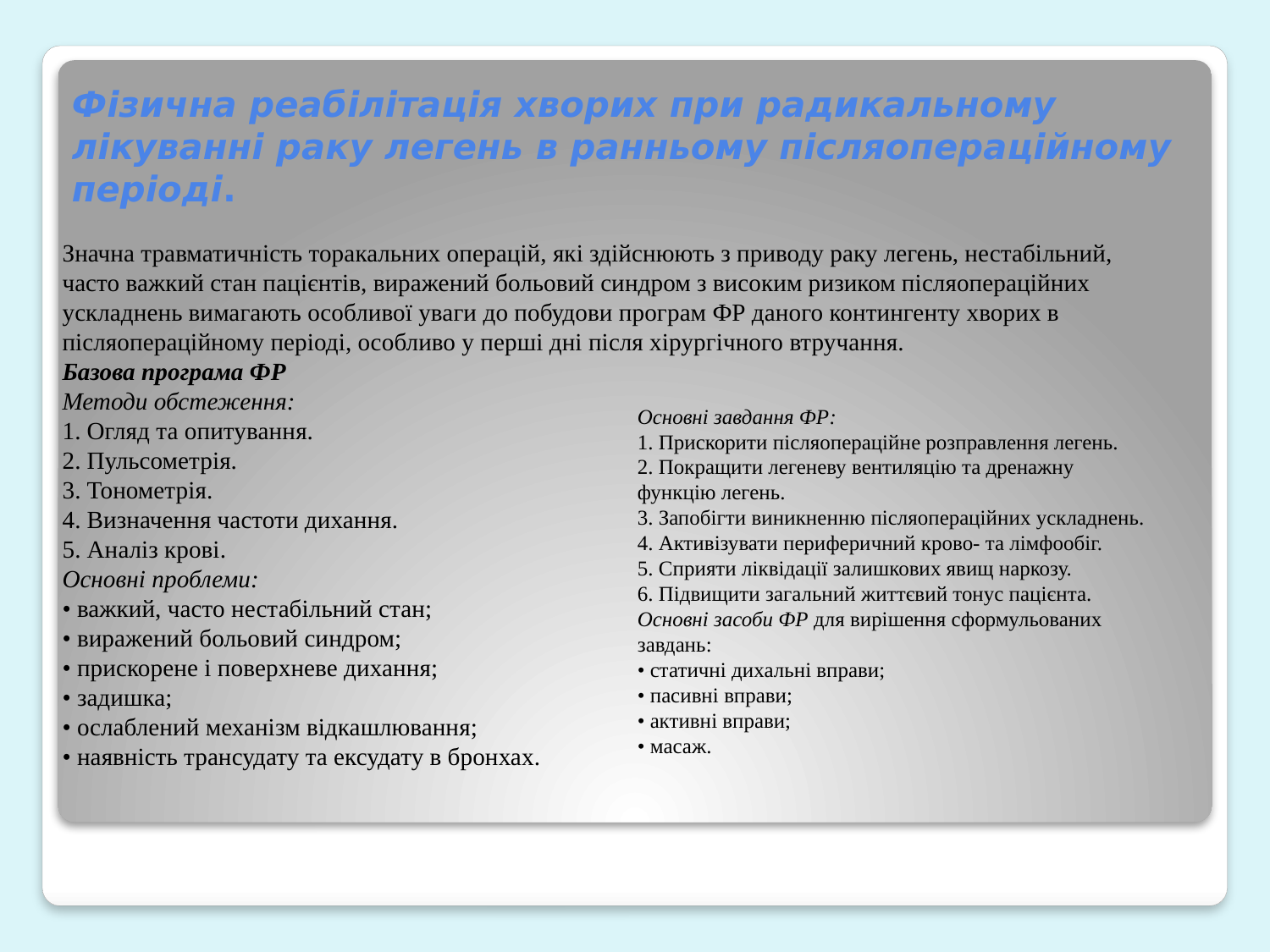

# Фізична реабілітація хворих при радикальному лікуванні раку легень в ранньому післяопераційному періоді.
Значна травматичність торакальних операцій, які здійснюють з приводу раку легень, нестабільний, часто важкий стан пацієнтів, виражений больовий синдром з високим ризиком післяопераційних ускладнень вимагають особливої уваги до побудови програм ФР даного контингенту хворих в післяопераційному періоді, особливо у перші дні після хірургічного втручання.
Базова програма ФР
Методи обстеження:
1. Огляд та опитування.
2. Пульсометрія.
3. Тонометрія.
4. Визначення частоти дихання.
5. Аналіз крові.
Основні проблеми:
• важкий, часто нестабільний стан;
• виражений больовий синдром;
• прискорене і поверхневе дихання;
• задишка;
• ослаблений механізм відкашлювання;
• наявність трансудату та ексудату в бронхах.
Основні завдання ФР:
1. Прискорити післяопераційне розправлення легень.
2. Покращити легеневу вентиляцію та дренажну функцію легень.
3. Запобігти виникненню післяопераційних ускладнень.
4. Активізувати периферичний крово- та лімфообіг.
5. Сприяти ліквідації залишкових явищ наркозу.
6. Підвищити загальний життєвий тонус пацієнта.
Основні засоби ФР для вирішення сформульованих завдань:
• статичні дихальні вправи;
• пасивні вправи;
• активні вправи;
• масаж.